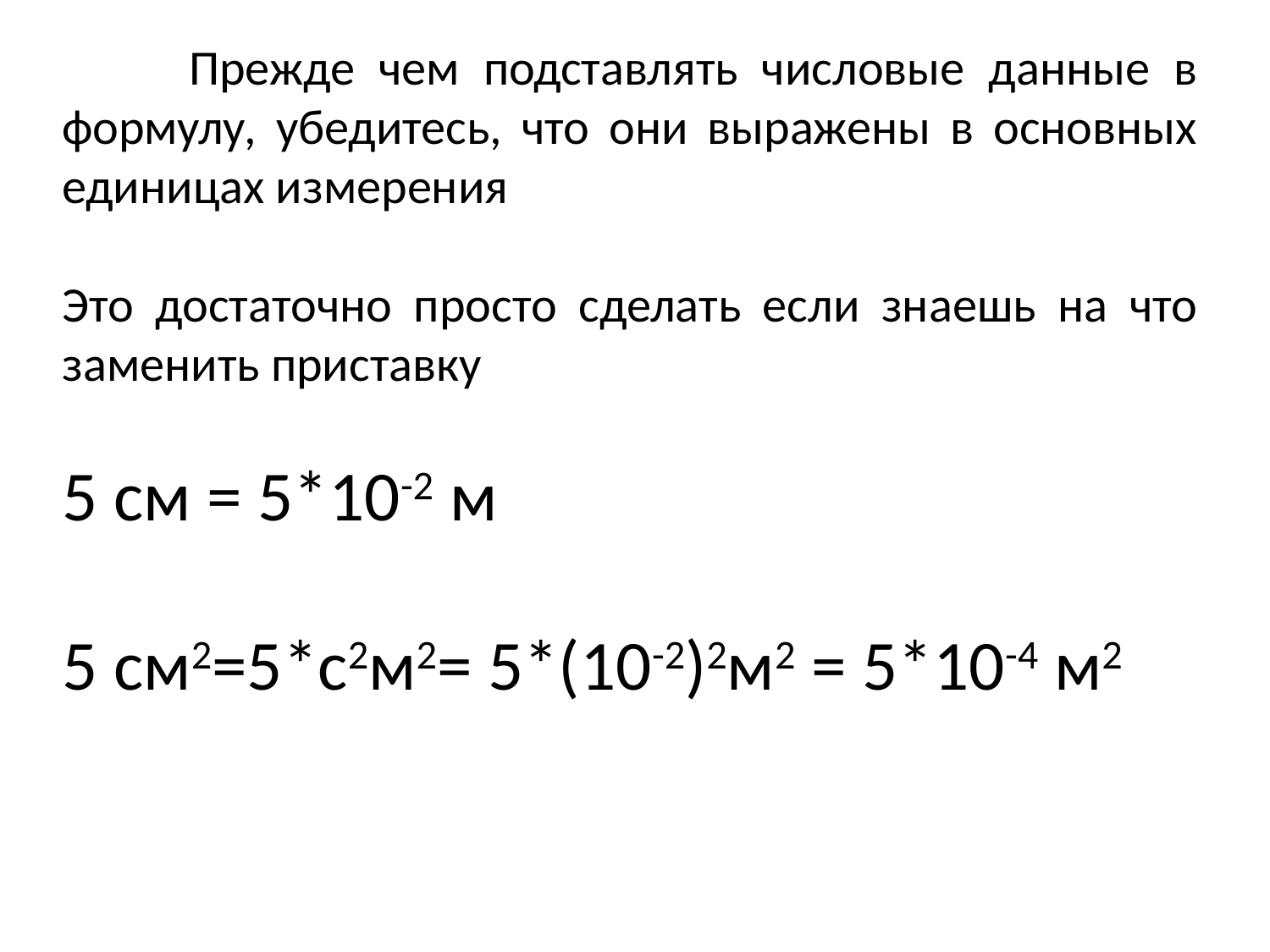

Прежде чем подставлять числовые данные в формулу, убедитесь, что они выражены в основных единицах измерения

Это достаточно просто сделать если знаешь на что заменить приставку

5 см = 5*10-2 м

5 см2=5*с2м2= 5*(10-2)2м2 = 5*10-4 м2